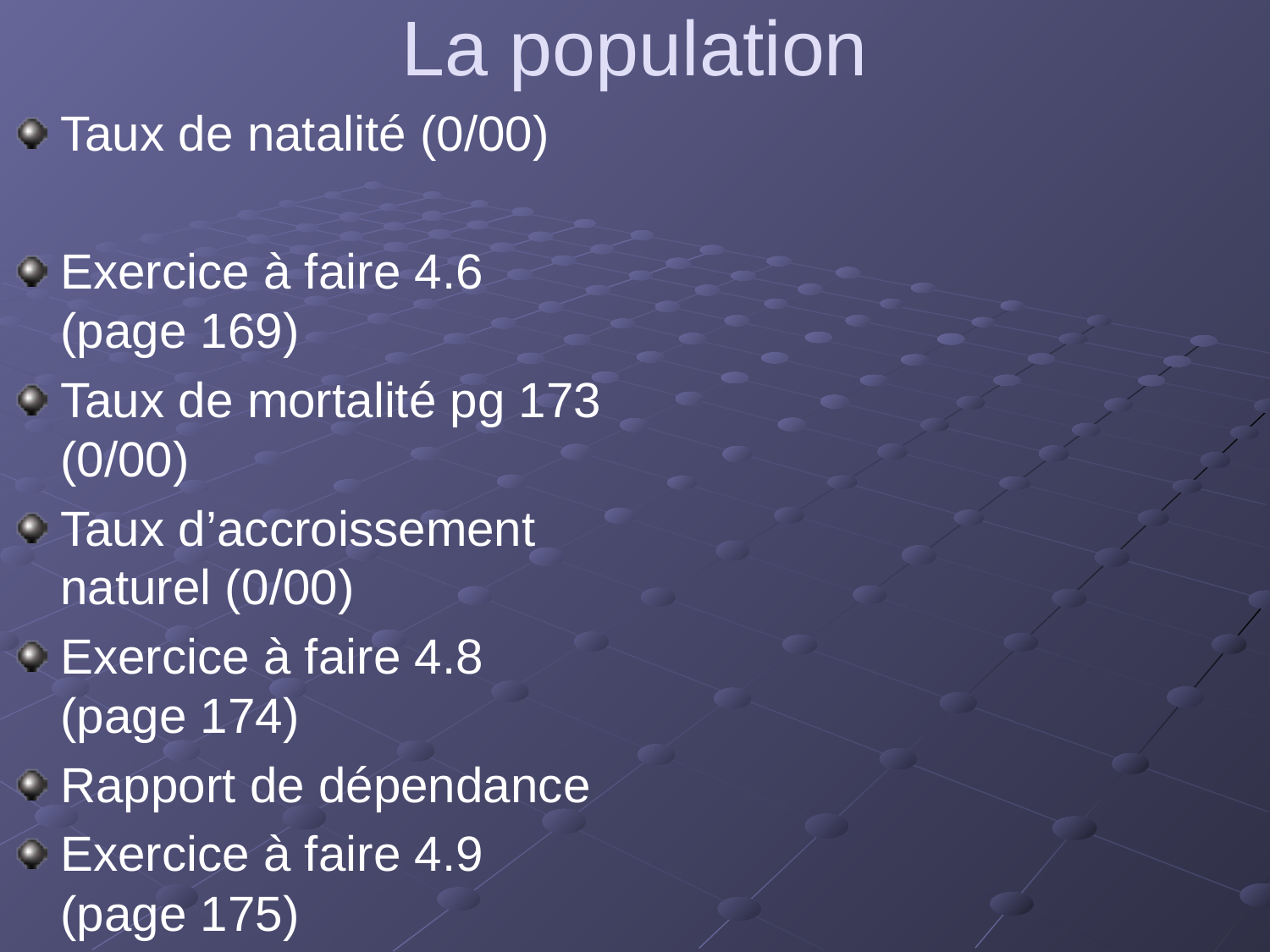

# La population
Taux de natalité (0/00)

Exercice à faire 4.6 (page 169)
Taux de mortalité pg 173 (0/00)
Taux d’accroissement naturel (0/00)
Exercice à faire 4.8 (page 174)
Rapport de dépendance
Exercice à faire 4.9 (page 175)